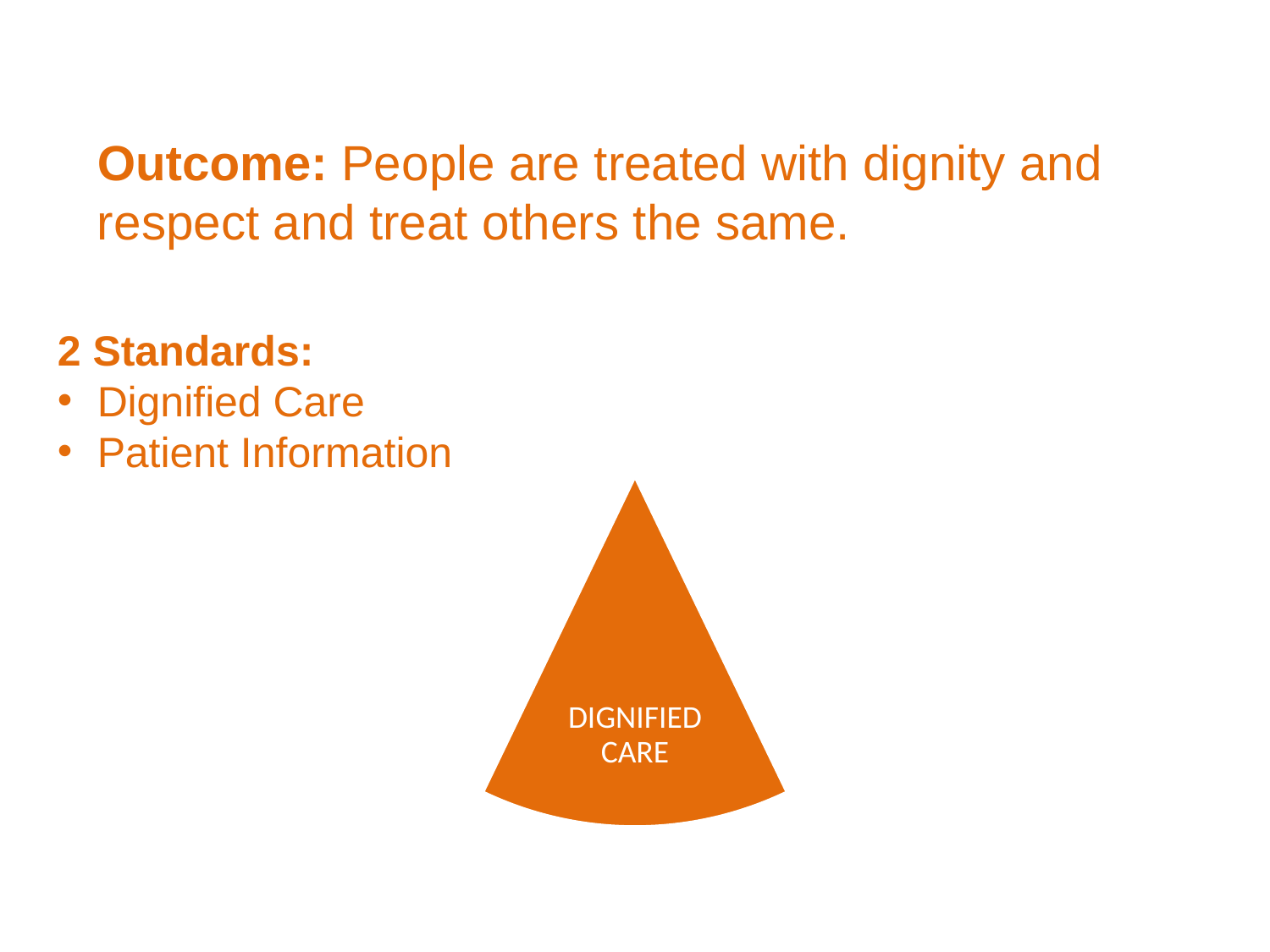

Outcome: People are treated with dignity and respect and treat others the same.

DIGNIFIED CARE
2 Standards:
Dignified Care
Patient Information